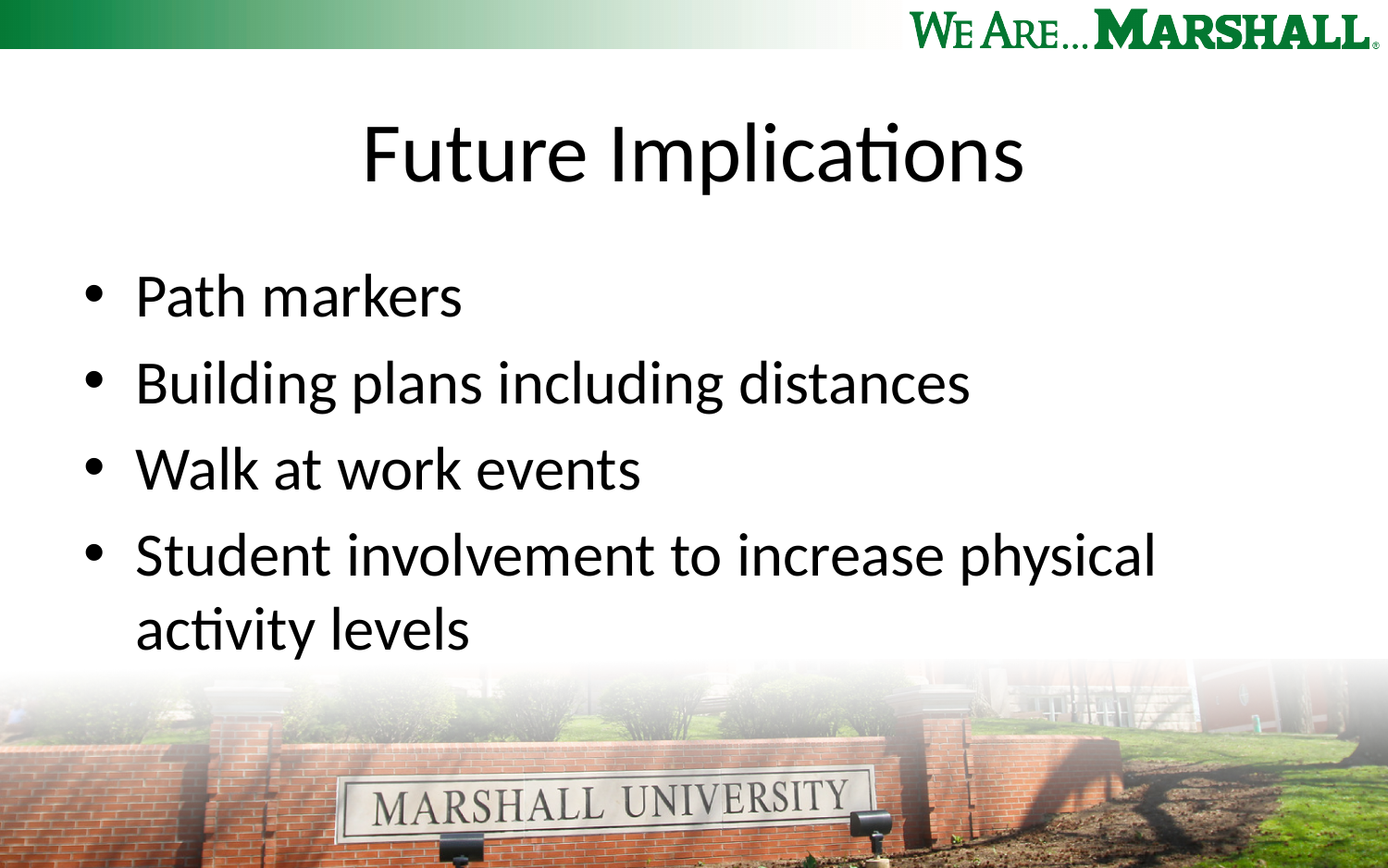

# Future Implications
Path markers
Building plans including distances
Walk at work events
Student involvement to increase physical activity levels